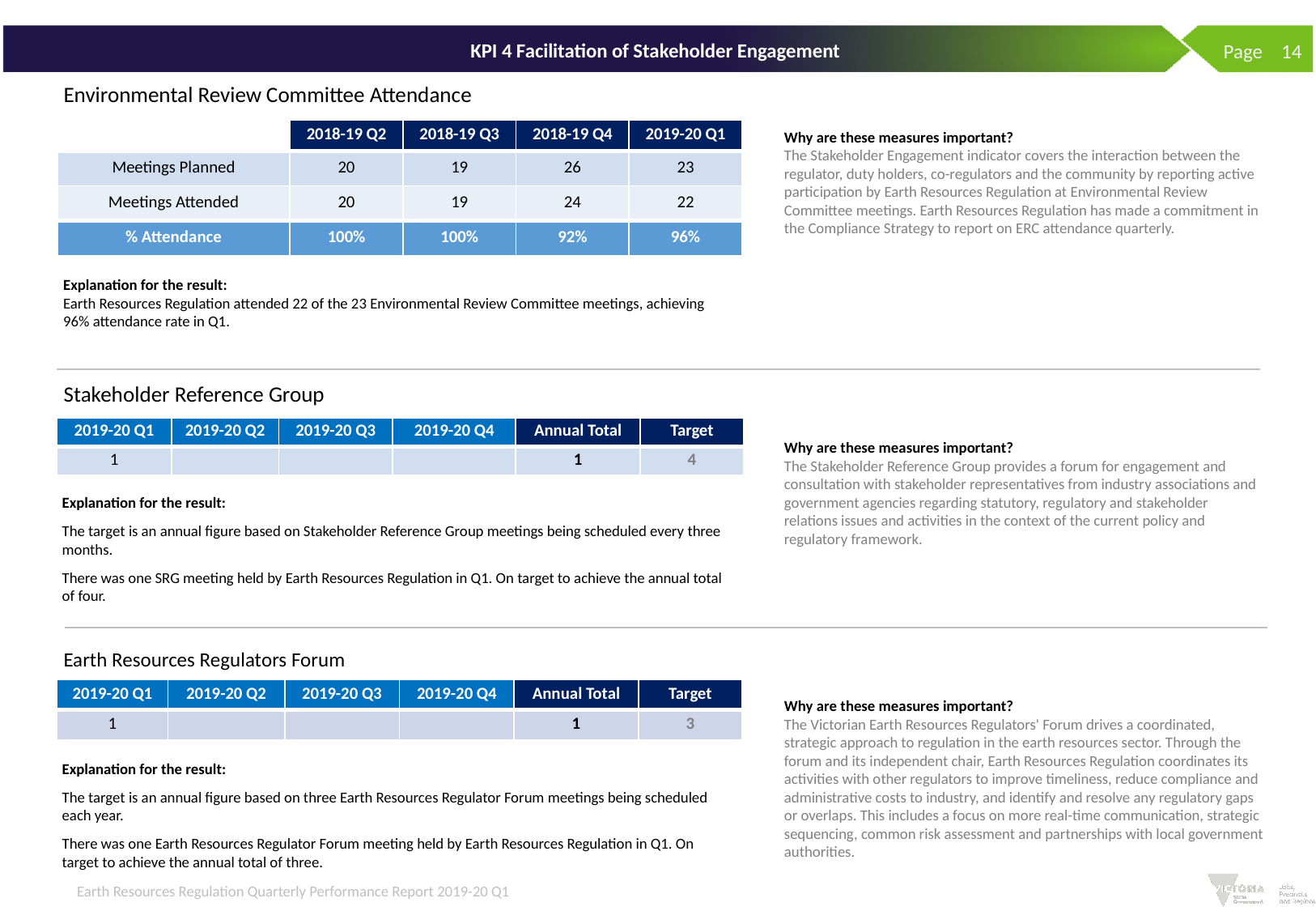

# KPI 4 Facilitation of Stakeholder Engagement
 Page    14
Environmental Review Committee Attendance
|  | 2018-19 Q2 | 2018-19 Q3 | 2018-19 Q4 | 2019-20 Q1 |
| --- | --- | --- | --- | --- |
| Meetings Planned | 20 | 19 | 26 | 23 |
| Meetings Attended | 20 | 19 | 24 | 22 |
| % Attendance | 100% | 100% | 92% | 96% |
Why are these measures important?
The Stakeholder Engagement indicator covers the interaction between the regulator, duty holders, co-regulators and the community by reporting active participation by Earth Resources Regulation at Environmental Review Committee meetings. Earth Resources Regulation has made a commitment in the Compliance Strategy to report on ERC attendance quarterly.
Explanation for the result:
Earth Resources Regulation attended 22 of the 23 Environmental Review Committee meetings, achieving 96% attendance rate in Q1.

Stakeholder Reference Group
| 2019-20 Q1 | 2019-20 Q2 | 2019-20 Q3 | 2019-20 Q4 | Annual Total | Target |
| --- | --- | --- | --- | --- | --- |
| 1 |  |  |  | 1 | 4 |
Why are these measures important?
The Stakeholder Reference Group provides a forum for engagement and consultation with stakeholder representatives from industry associations and government agencies regarding statutory, regulatory and stakeholder relations issues and activities in the context of the current policy and regulatory framework.
Explanation for the result:
The target is an annual figure based on Stakeholder Reference Group meetings being scheduled every three months.
There was one SRG meeting held by Earth Resources Regulation in Q1. On target to achieve the annual total of four.
Earth Resources Regulators Forum
| 2019-20 Q1 | 2019-20 Q2 | 2019-20 Q3 | 2019-20 Q4 | Annual Total | Target |
| --- | --- | --- | --- | --- | --- |
| 1 |  |  |  | 1 | 3 |
Why are these measures important?
The Victorian Earth Resources Regulators' Forum drives a coordinated, strategic approach to regulation in the earth resources sector. Through the forum and its independent chair, Earth Resources Regulation coordinates its activities with other regulators to improve timeliness, reduce compliance and administrative costs to industry, and identify and resolve any regulatory gaps or overlaps. This includes a focus on more real-time communication, strategic sequencing, common risk assessment and partnerships with local government authorities.
Explanation for the result:
The target is an annual figure based on three Earth Resources Regulator Forum meetings being scheduled each year.
There was one Earth Resources Regulator Forum meeting held by Earth Resources Regulation in Q1. On target to achieve the annual total of three.
Earth Resources Regulation Quarterly Performance Report 2019-20 Q1